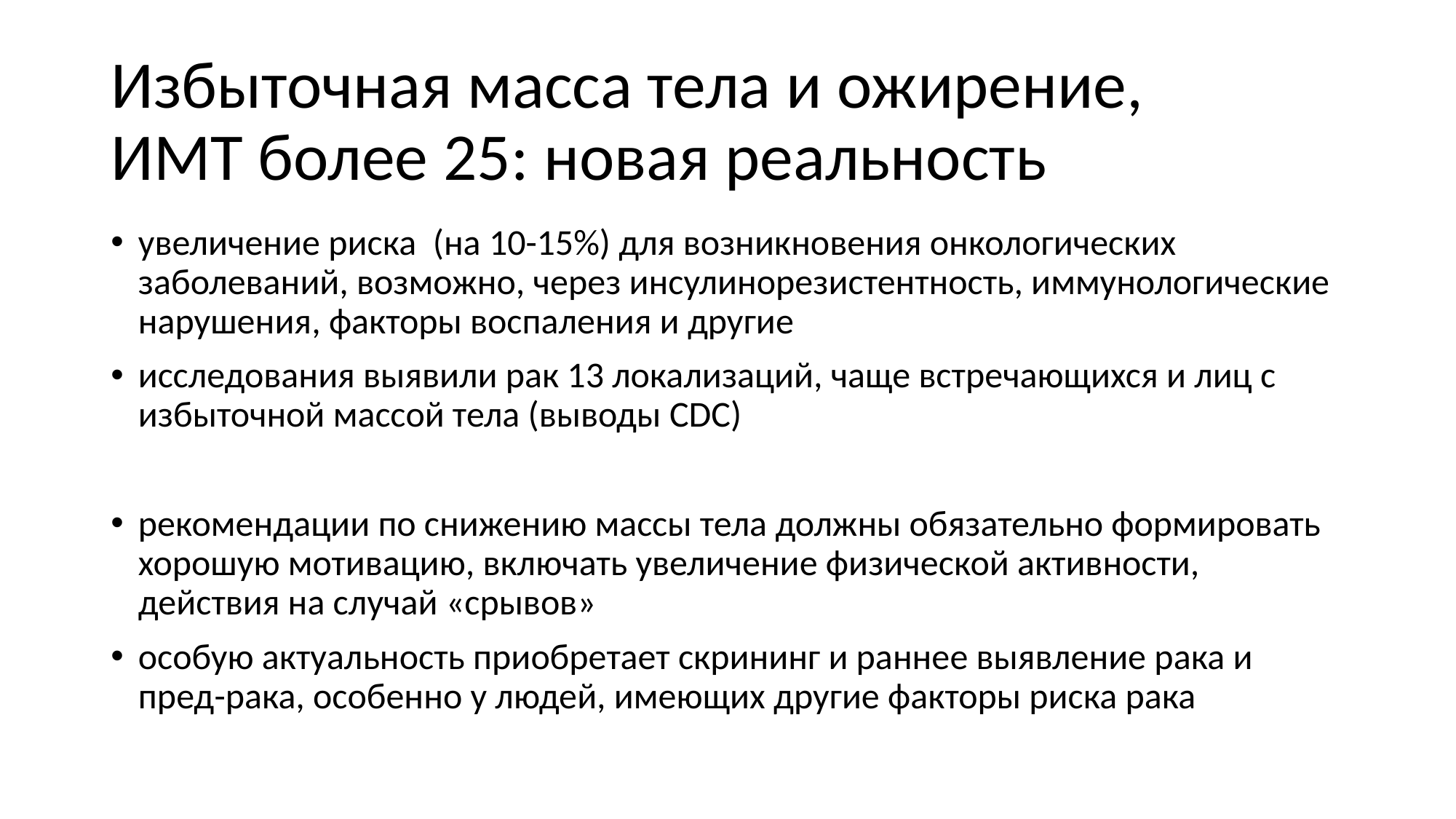

# Избыточная масса тела и ожирение, ИМТ более 25: новая реальность
увеличение риска  (на 10-15%) для возникновения онкологических заболеваний, возможно, через инсулинорезистентность, иммунологические нарушения, факторы воспаления и другие
исследования выявили рак 13 локализаций, чаще встречающихся и лиц с избыточной массой тела (выводы CDC)

рекомендации по снижению массы тела должны обязательно формировать хорошую мотивацию, включать увеличение физической активности, действия на случай «срывов»
особую актуальность приобретает скрининг и раннее выявление рака и пред-рака, особенно у людей, имеющих другие факторы риска рака